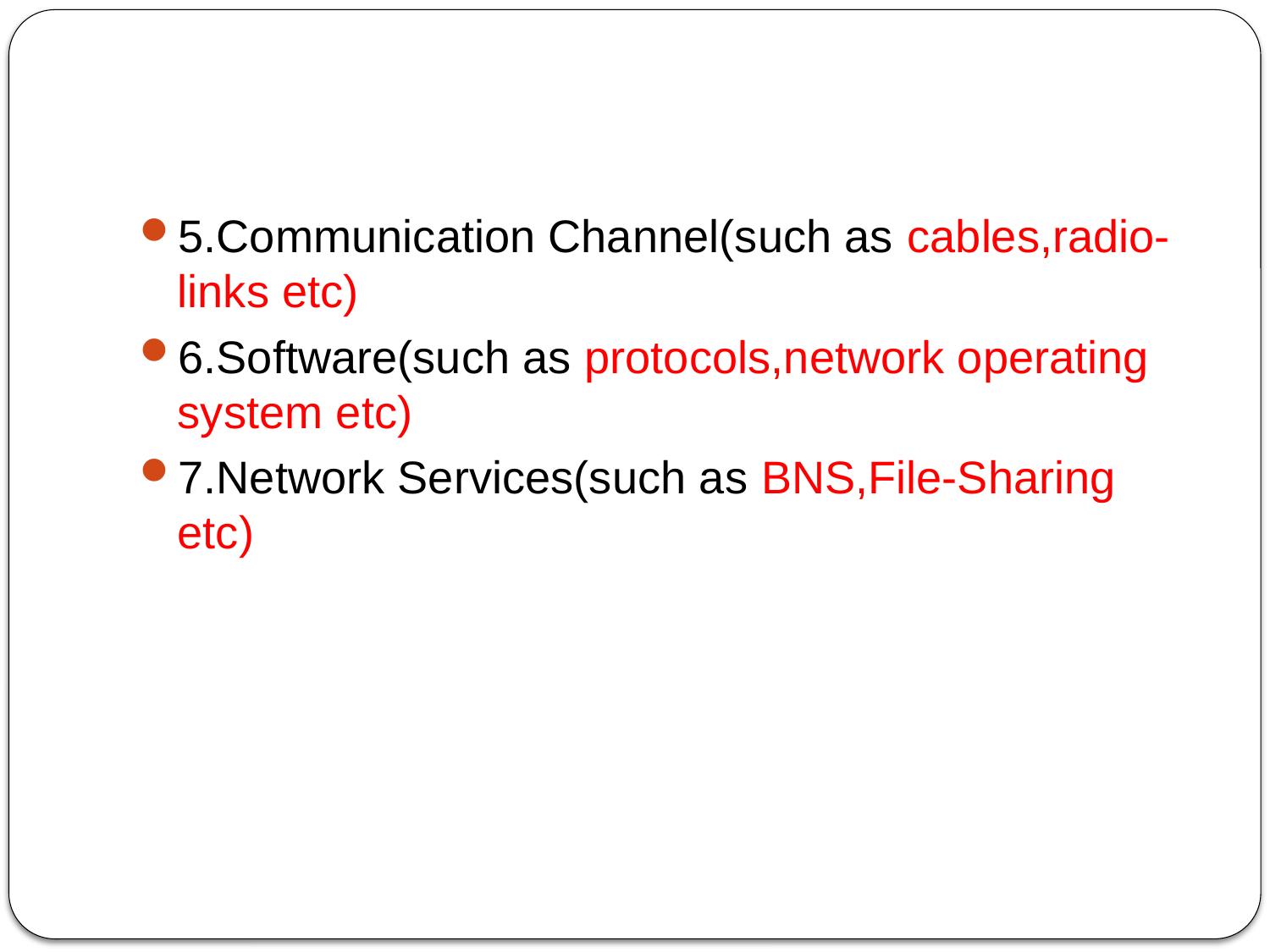

#
5.Communication Channel(such as cables,radio-links etc)
6.Software(such as protocols,network operating system etc)
7.Network Services(such as BNS,File-Sharing etc)